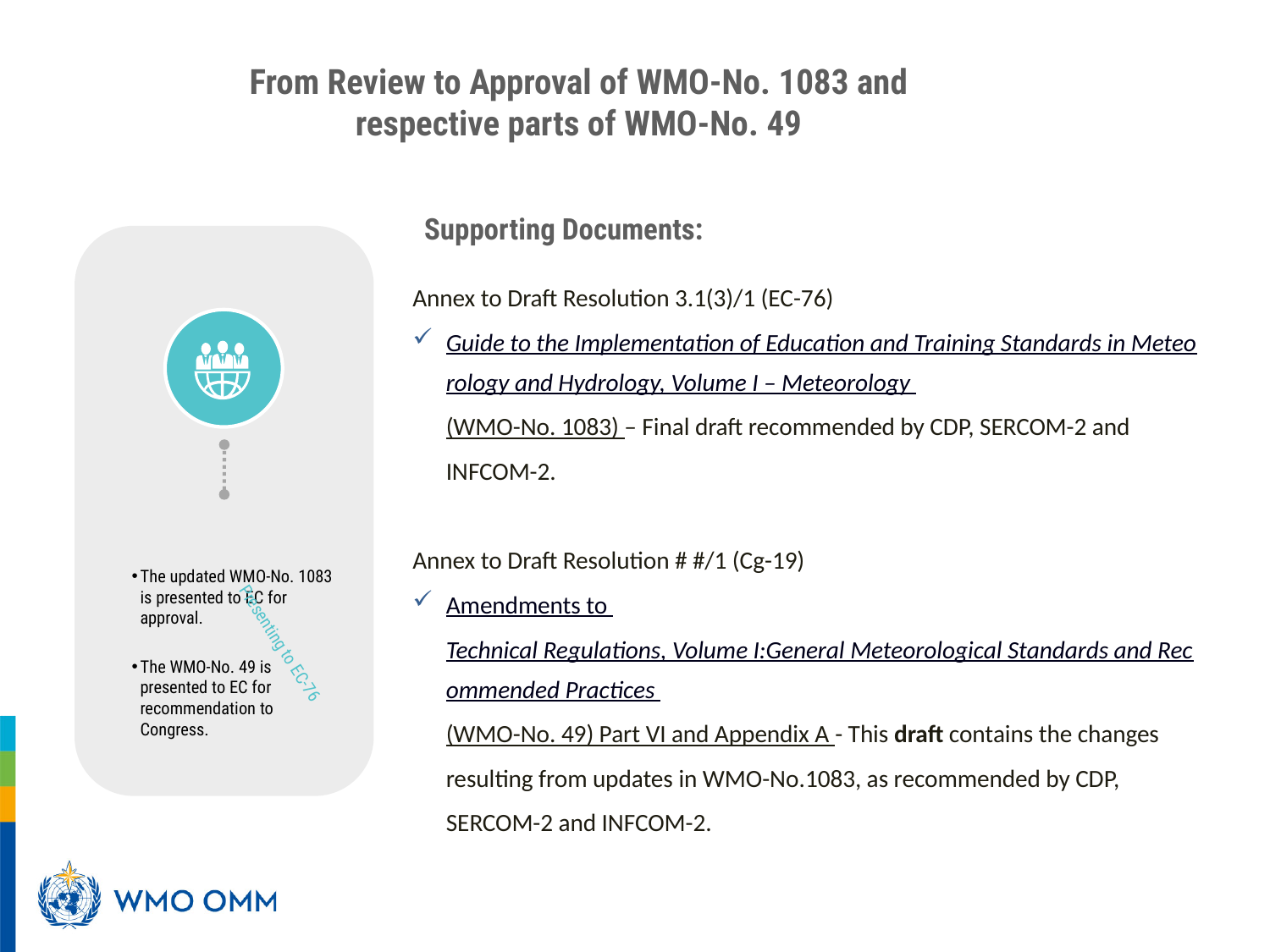

From Review to Approval of WMO-No. 1083 and respective parts of WMO-No. 49
Supporting Documents:

Annex to Draft Resolution 3.1(3)/1 (EC-76)
Guide to the Implementation of Education and Training Standards in Meteorology and Hydrology, Volume I – Meteorology (WMO-No. 1083) – Final draft recommended by CDP, SERCOM-2 and INFCOM-2.

Annex to Draft Resolution # #/1 (Cg-19)
Amendments to Technical Regulations, Volume I:General Meteorological Standards and Recommended Practices (WMO-No. 49) Part VI and Appendix A - This draft contains the changes resulting from updates in WMO-No.1083, as recommended by CDP, SERCOM-2 and INFCOM-2.

        Presenting to EC-76
The updated WMO-No. 1083 is presented to EC for approval.

The WMO-No. 49 is presented to EC for recommendation to Congress.